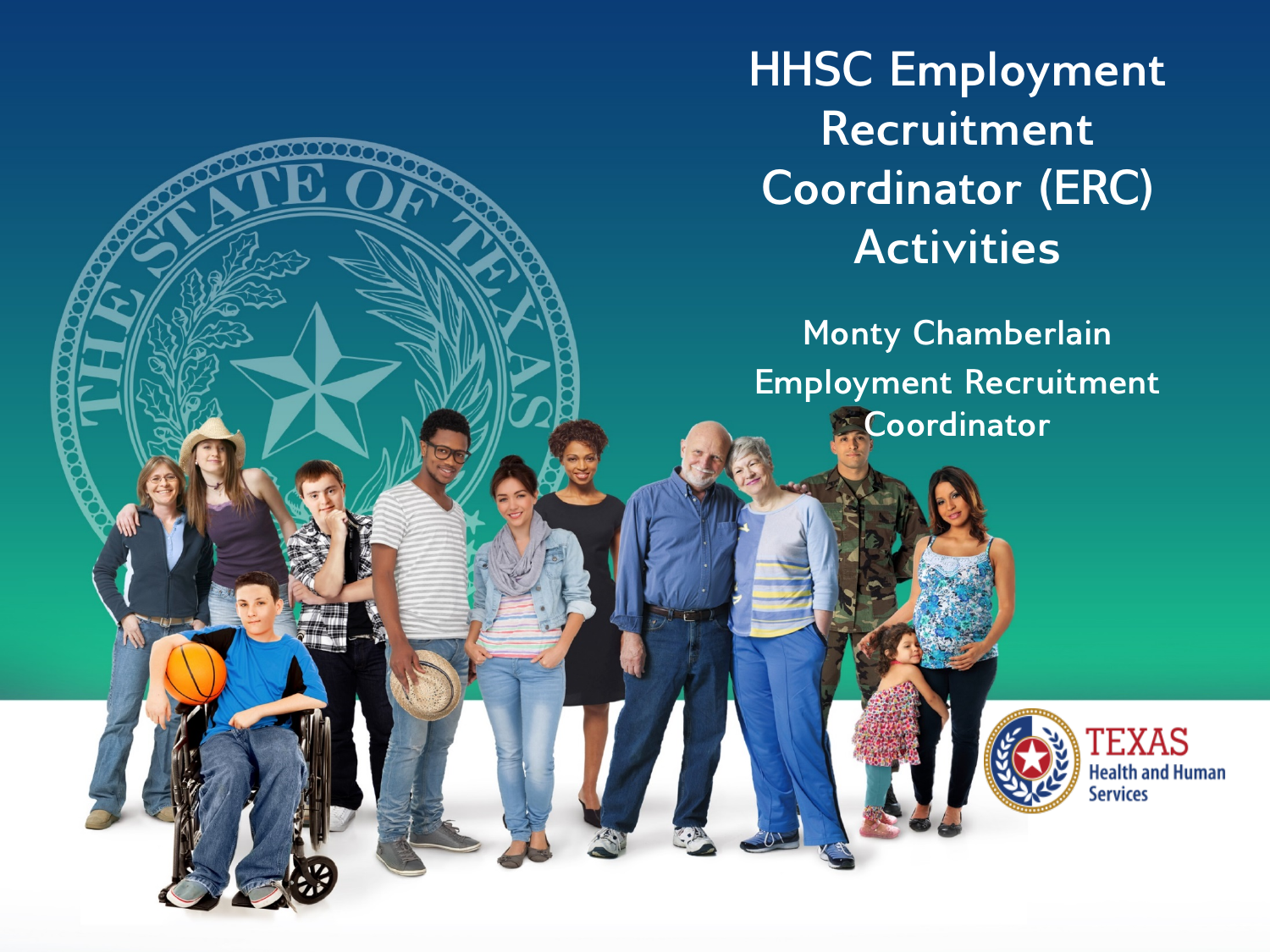

# HHSC Employment Recruitment Coordinator (ERC) Activities

Monty Chamberlain
Employment Recruitment Coordinator